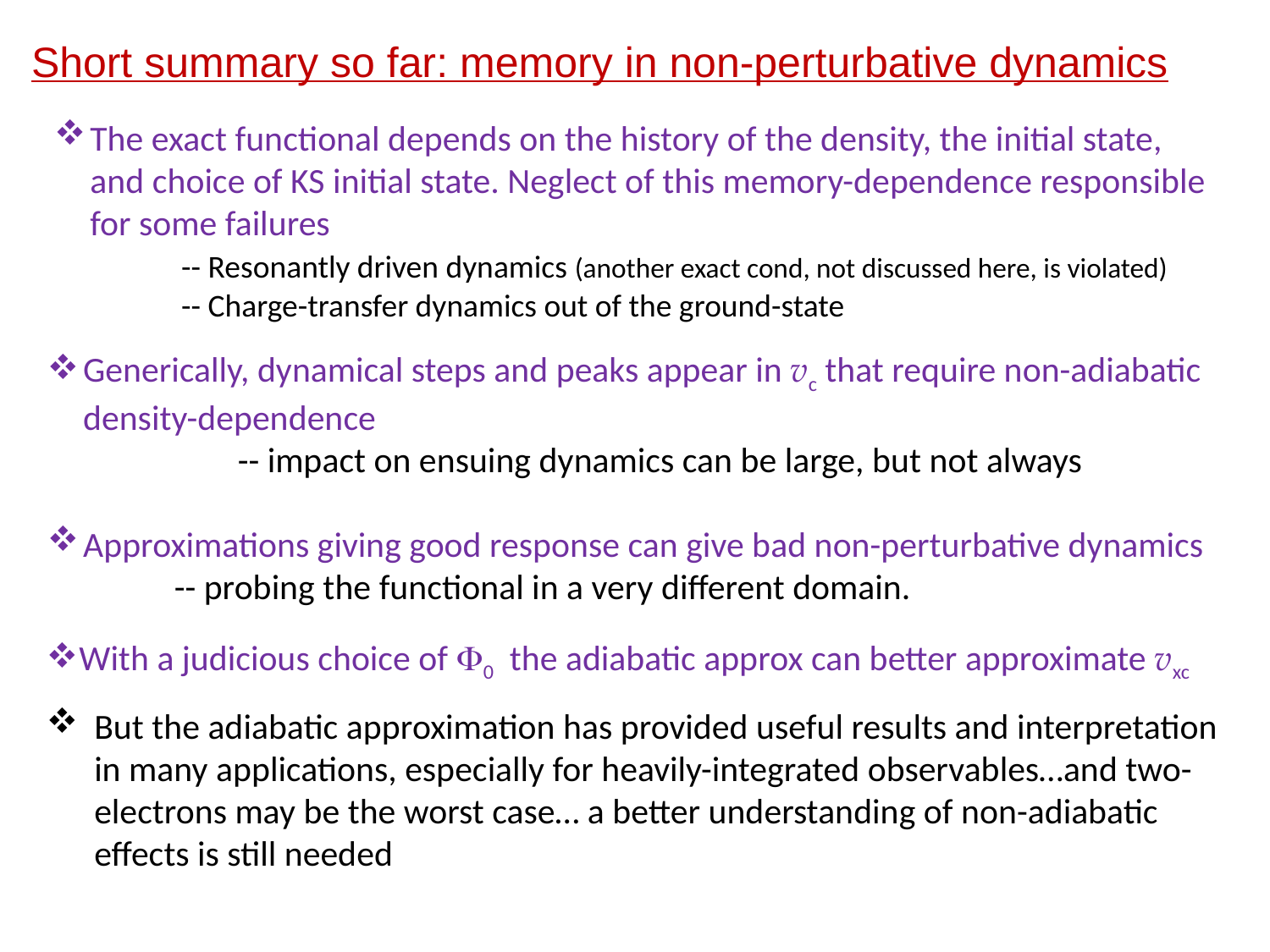

Short summary so far: memory in non-perturbative dynamics
The exact functional depends on the history of the density, the initial state, and choice of KS initial state. Neglect of this memory-dependence responsible for some failures
	-- Resonantly driven dynamics (another exact cond, not discussed here, is violated)
	-- Charge-transfer dynamics out of the ground-state
Generically, dynamical steps and peaks appear in vc that require non-adiabatic density-dependence
	-- impact on ensuing dynamics can be large, but not always

Approximations giving good response can give bad non-perturbative dynamics
 	-- probing the functional in a very different domain.

With a judicious choice of Φ0  the adiabatic approx can better approximate vxc
But the adiabatic approximation has provided useful results and interpretation in many applications, especially for heavily-integrated observables…and two-electrons may be the worst case… a better understanding of non-adiabatic effects is still needed